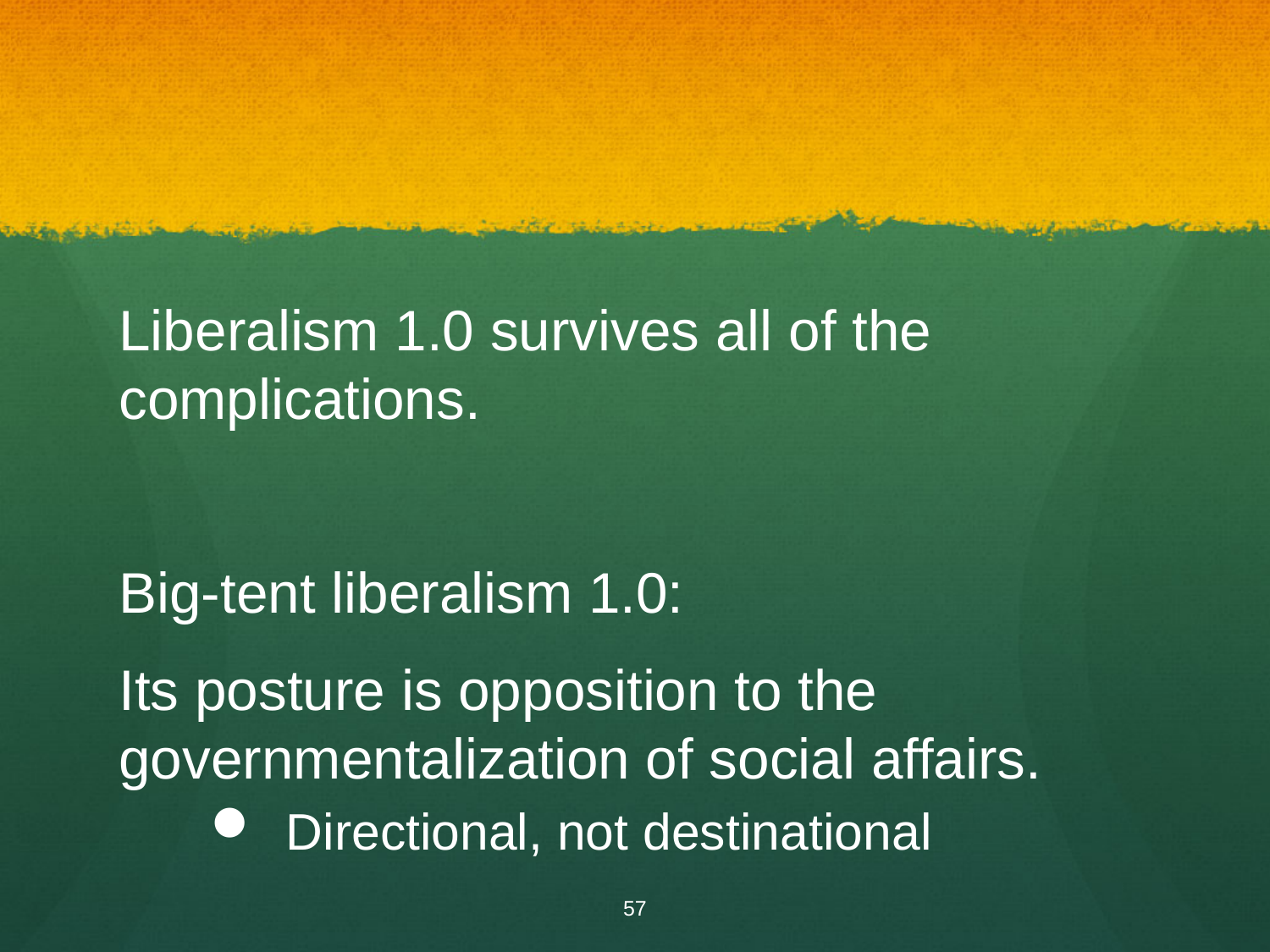

#
Liberalism 1.0 survives all of the complications.

Big-tent liberalism 1.0:
Its posture is opposition to the governmentalization of social affairs.
Directional, not destinational

57